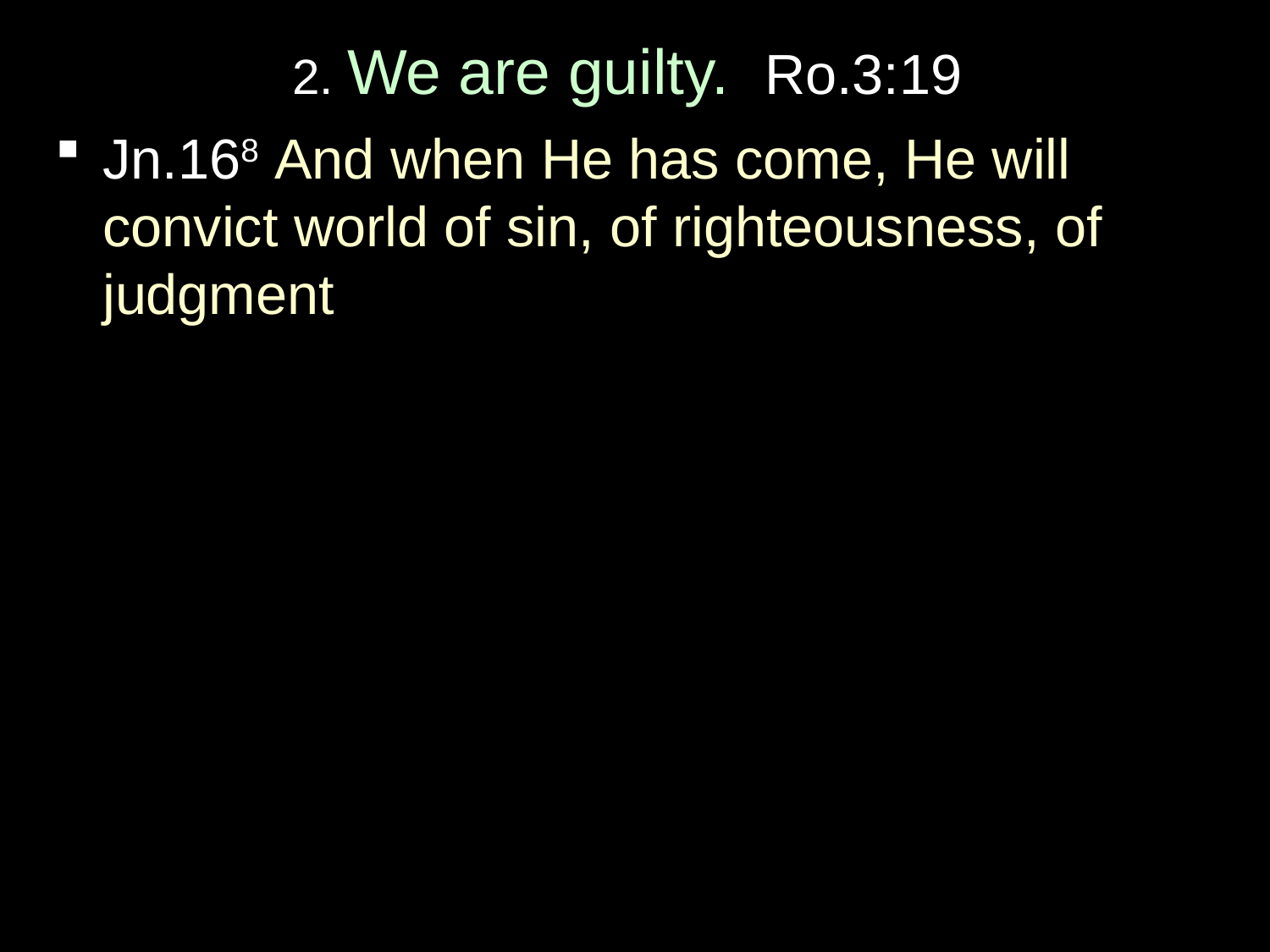

# 2. We are guilty.  Ro.3:19
Jn.168 And when He has come, He will convict world of sin, of righteousness, of judgment